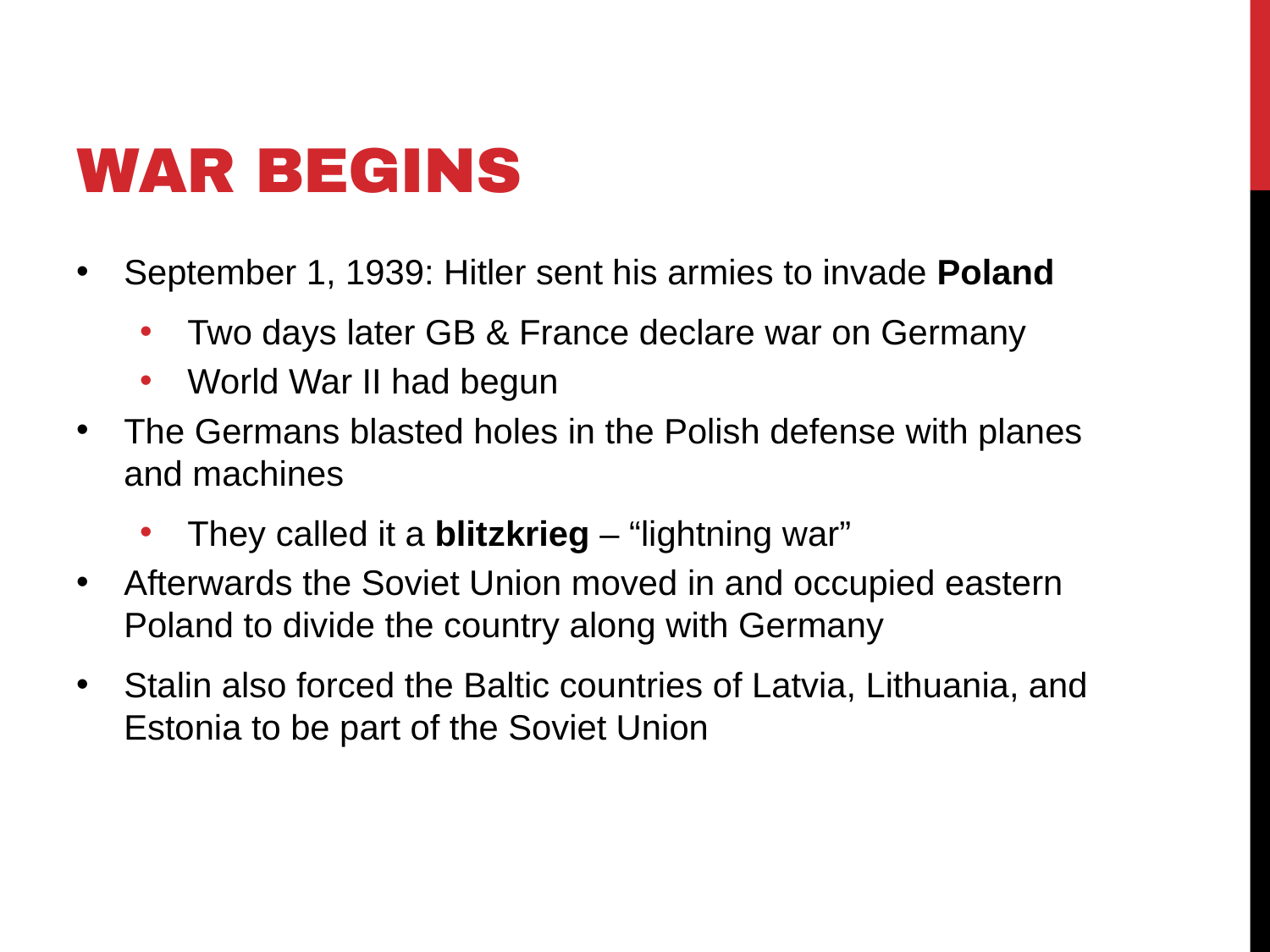

# War Begins
September 1, 1939: Hitler sent his armies to invade Poland
Two days later GB & France declare war on Germany
World War II had begun
The Germans blasted holes in the Polish defense with planes and machines
They called it a blitzkrieg – “lightning war”
Afterwards the Soviet Union moved in and occupied eastern Poland to divide the country along with Germany
Stalin also forced the Baltic countries of Latvia, Lithuania, and Estonia to be part of the Soviet Union